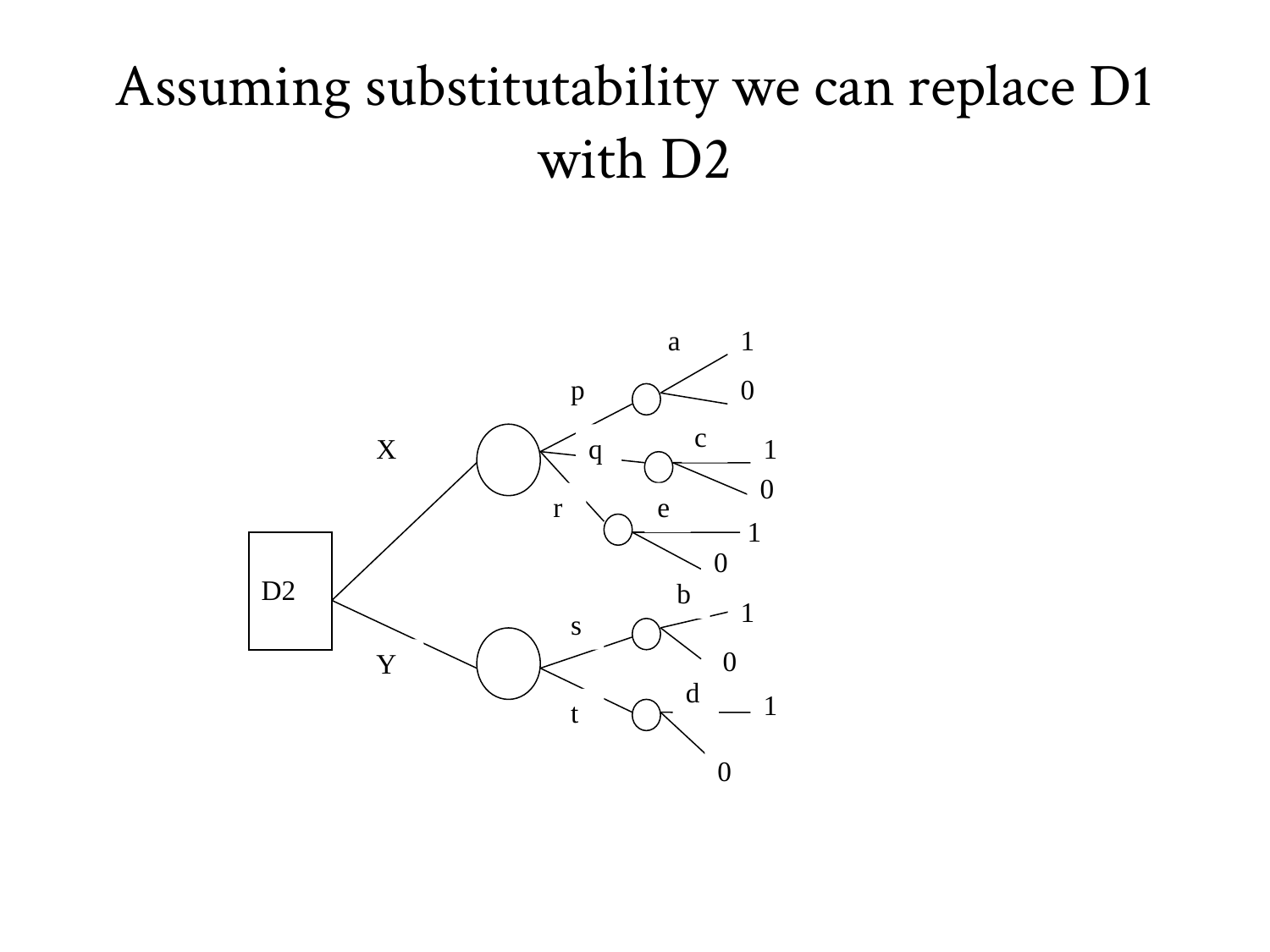

# Assuming substitutability we can replace D1 with D2

a
1
p
0

c
X

q
1

0
r
e

1

D2
0
b
a
1
s

a

0
Y
d
1
t

0